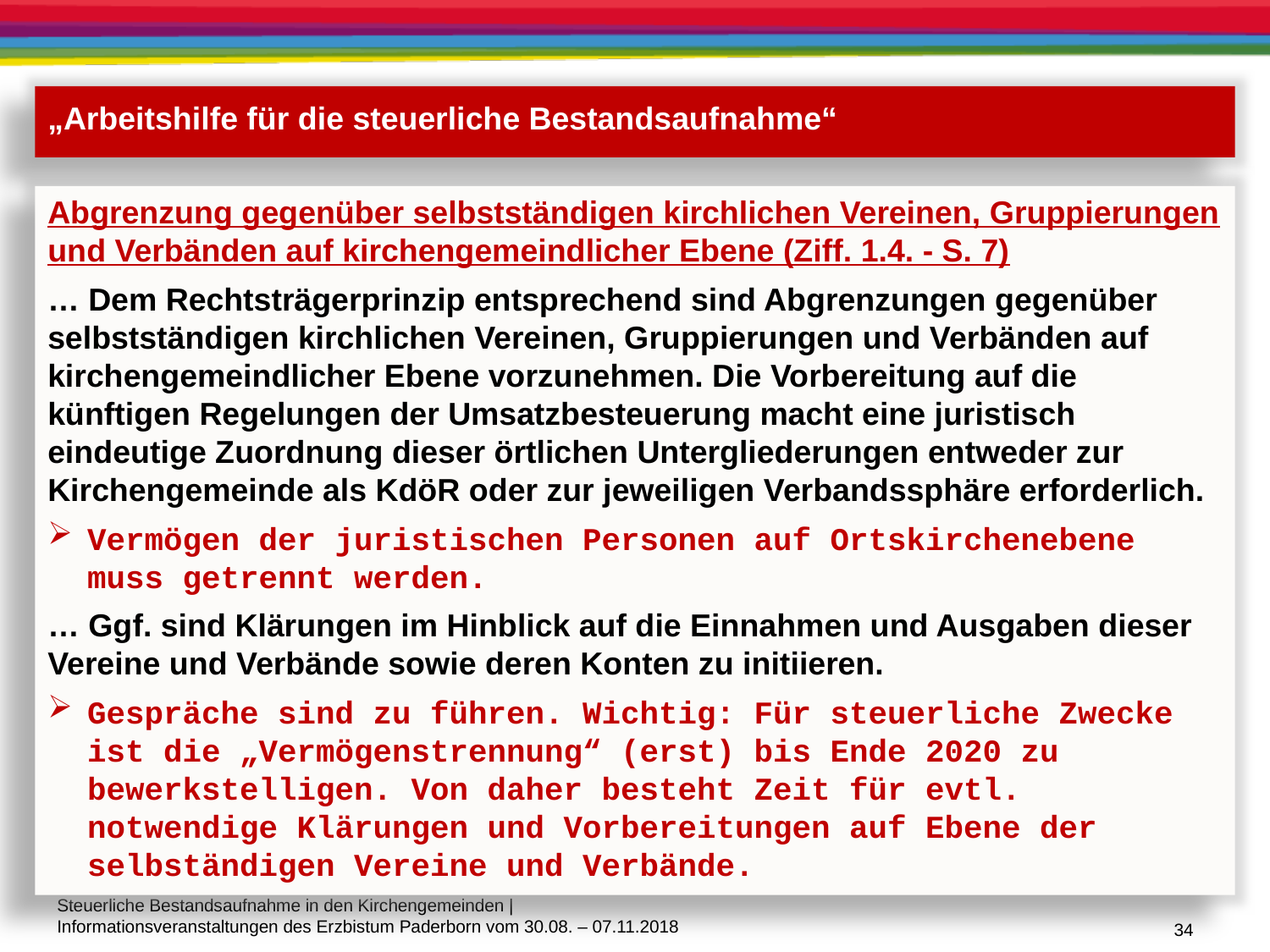

„Arbeitshilfe für die steuerliche Bestandsaufnahme“
Abgrenzung gegenüber selbstständigen kirchlichen Vereinen, Gruppierungen und Verbänden auf kirchengemeindlicher Ebene (Ziff. 1.4. - S. 7)
… Dem Rechtsträgerprinzip entsprechend sind Abgrenzungen gegenüber selbstständigen kirchlichen Vereinen, Gruppierungen und Verbänden auf kirchengemeindlicher Ebene vorzunehmen. Die Vorbereitung auf die künftigen Regelungen der Umsatzbesteuerung macht eine juristisch eindeutige Zuordnung dieser örtlichen Untergliederungen entweder zur Kirchengemeinde als KdöR oder zur jeweiligen Verbandssphäre erforderlich.
Vermögen der juristischen Personen auf Ortskirchenebene muss getrennt werden.
… Ggf. sind Klärungen im Hinblick auf die Einnahmen und Ausgaben dieser Vereine und Verbände sowie deren Konten zu initiieren.
Gespräche sind zu führen. Wichtig: Für steuerliche Zwecke ist die „Vermögenstrennung“ (erst) bis Ende 2020 zu bewerkstelligen. Von daher besteht Zeit für evtl. notwendige Klärungen und Vorbereitungen auf Ebene der selbständigen Vereine und Verbände.

34